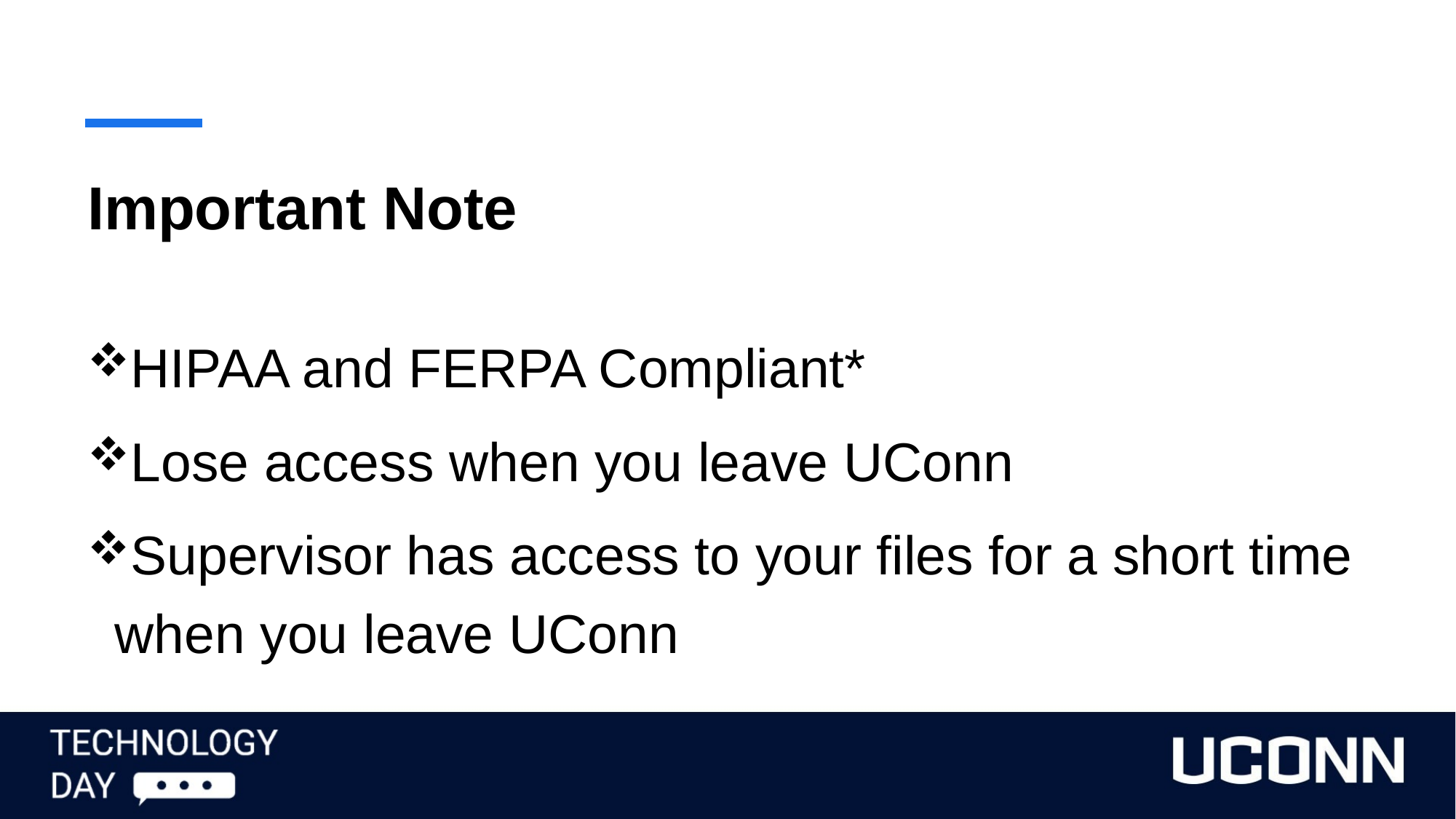

# Important Note
HIPAA and FERPA Compliant*
Lose access when you leave UConn
Supervisor has access to your files for a short time when you leave UConn